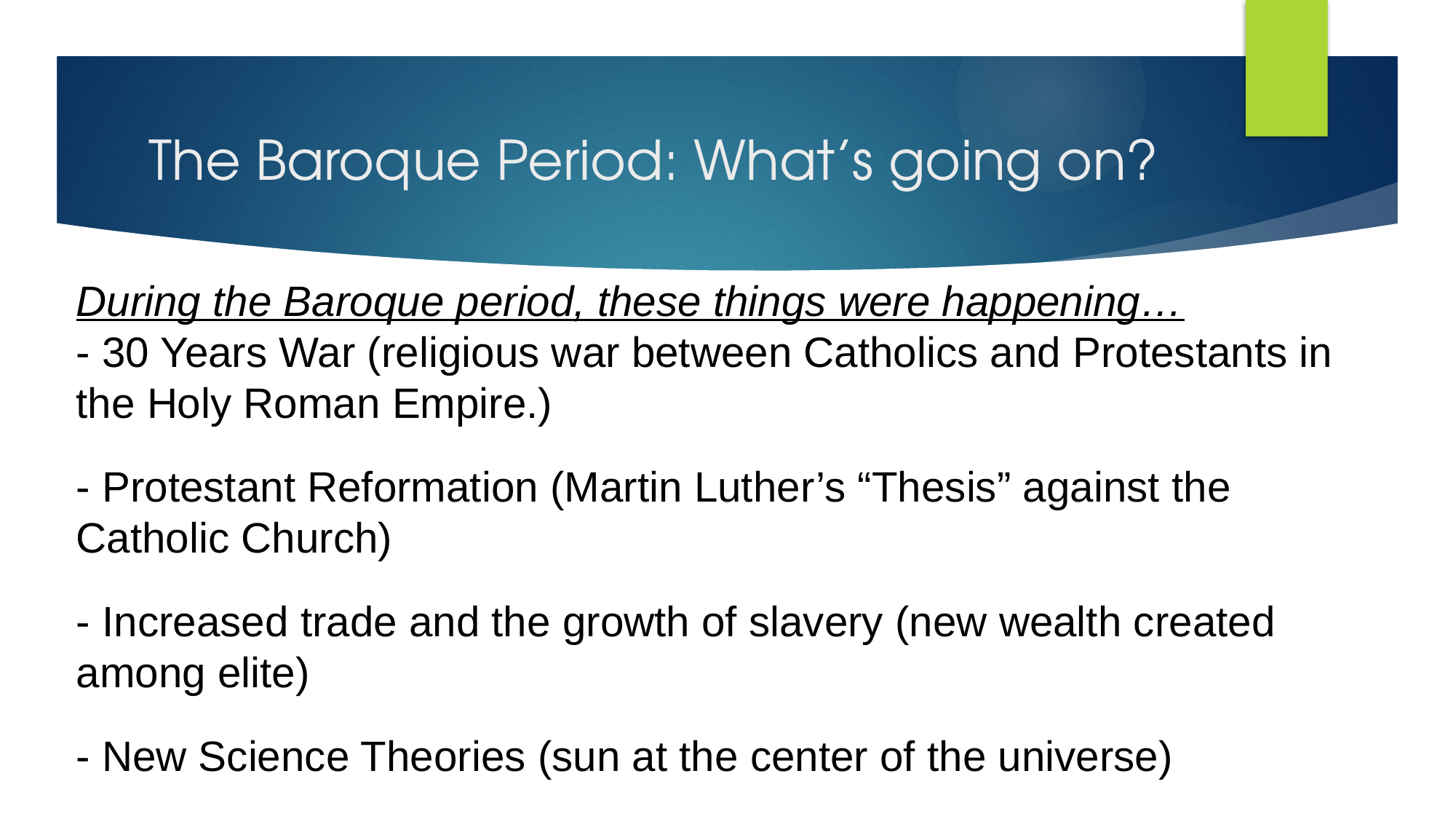

# The Baroque Period: What’s going on?
During the Baroque period, these things were happening…
- 30 Years War (religious war between Catholics and Protestants in the Holy Roman Empire.)

- Protestant Reformation (Martin Luther’s “Thesis” against the Catholic Church)

- Increased trade and the growth of slavery (new wealth created among elite)

- New Science Theories (sun at the center of the universe)